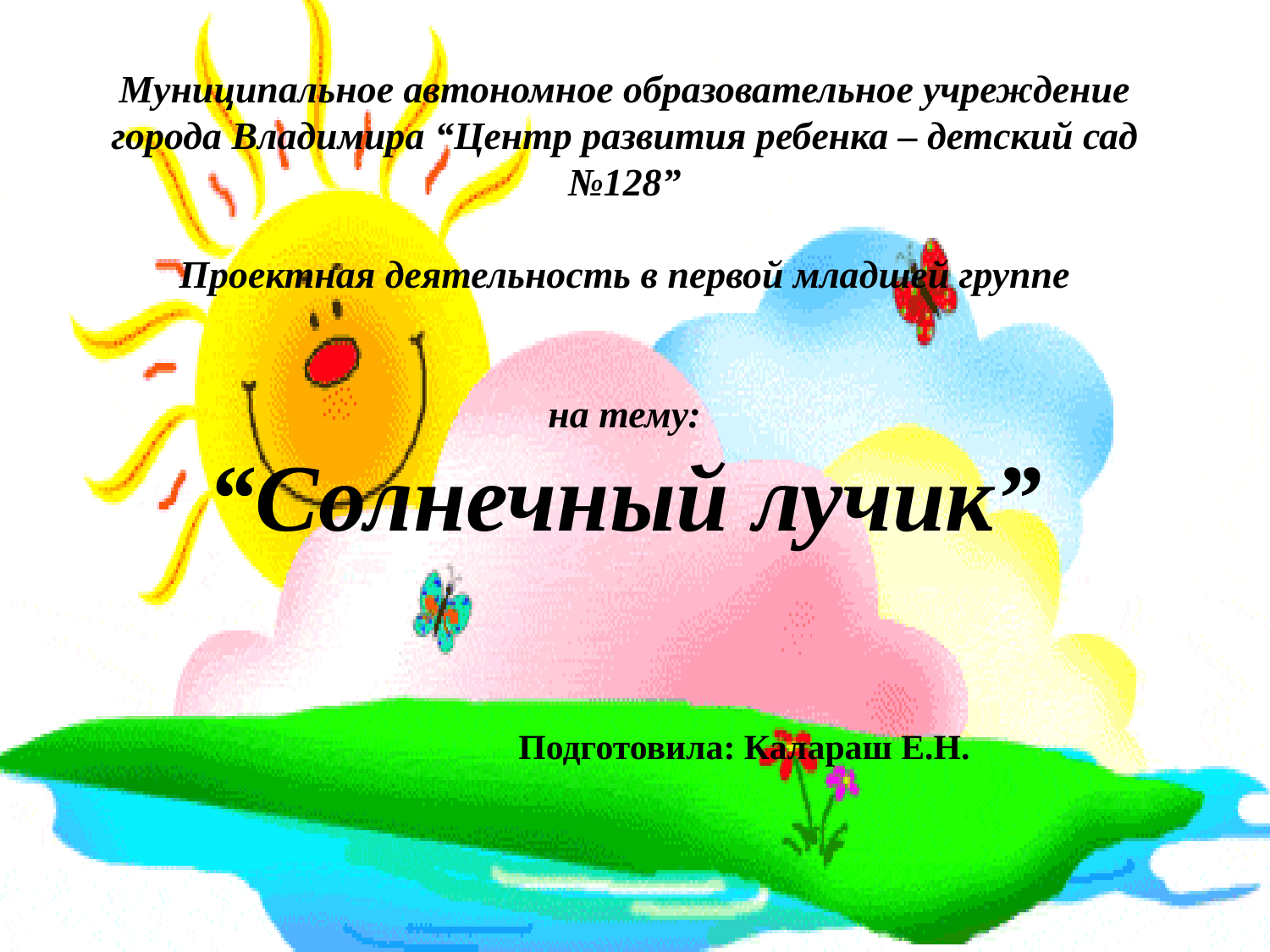

# Муниципальное автономное образовательное учреждение города Владимира “Центр развития ребенка – детский сад №128” Проектная деятельность в первой младшей группе на тему: “Солнечный лучик” Подготовила: Калараш Е.Н.